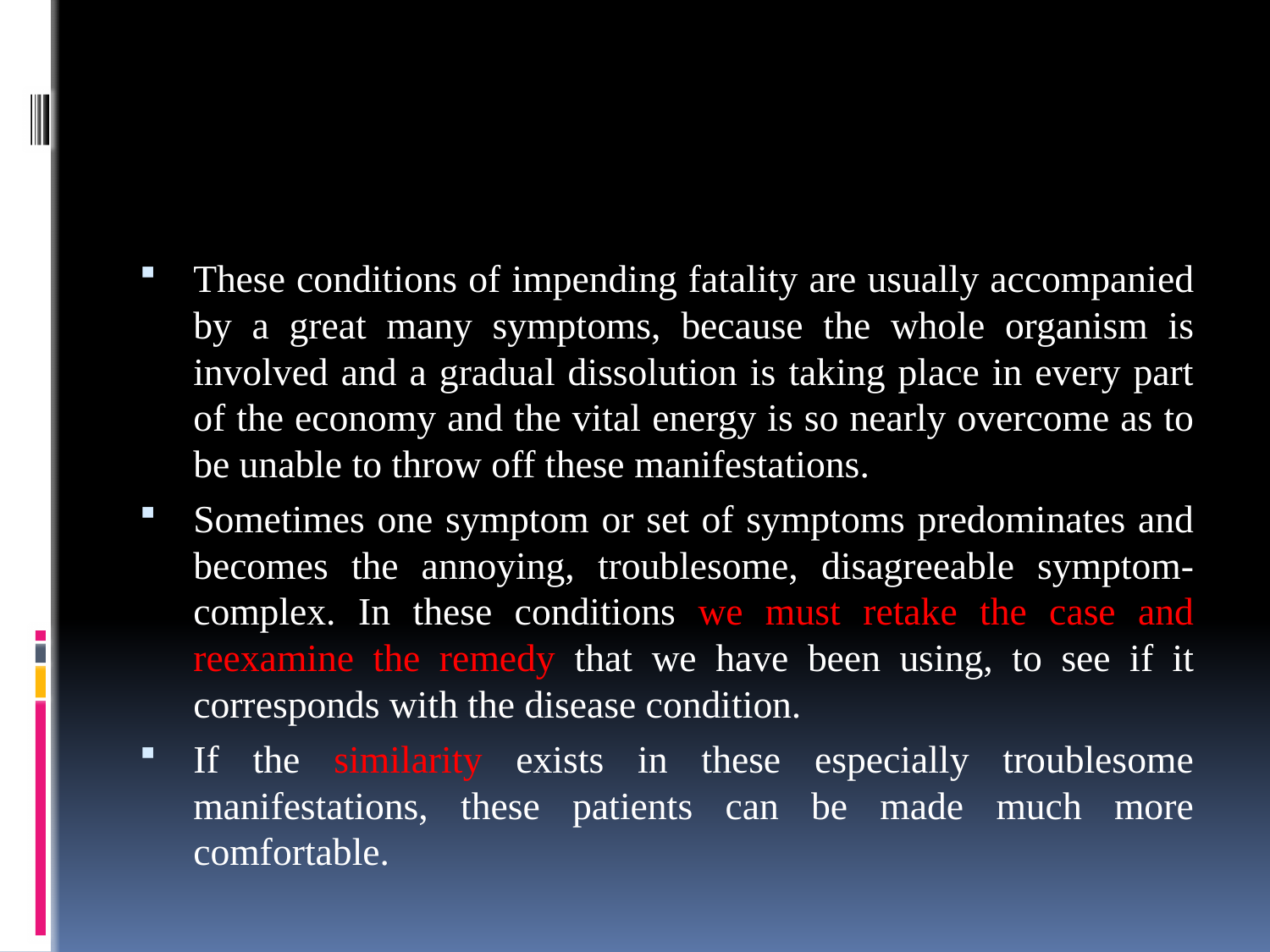

#
These conditions of impending fatality are usually accompanied by a great many symptoms, because the whole organism is involved and a gradual dissolution is taking place in every part of the economy and the vital energy is so nearly overcome as to be unable to throw off these manifestations.
Sometimes one symptom or set of symptoms predominates and becomes the annoying, troublesome, disagreeable symptom-complex. In these conditions we must retake the case and reexamine the remedy that we have been using, to see if it corresponds with the disease condition.
If the similarity exists in these especially troublesome manifestations, these patients can be made much more comfortable.